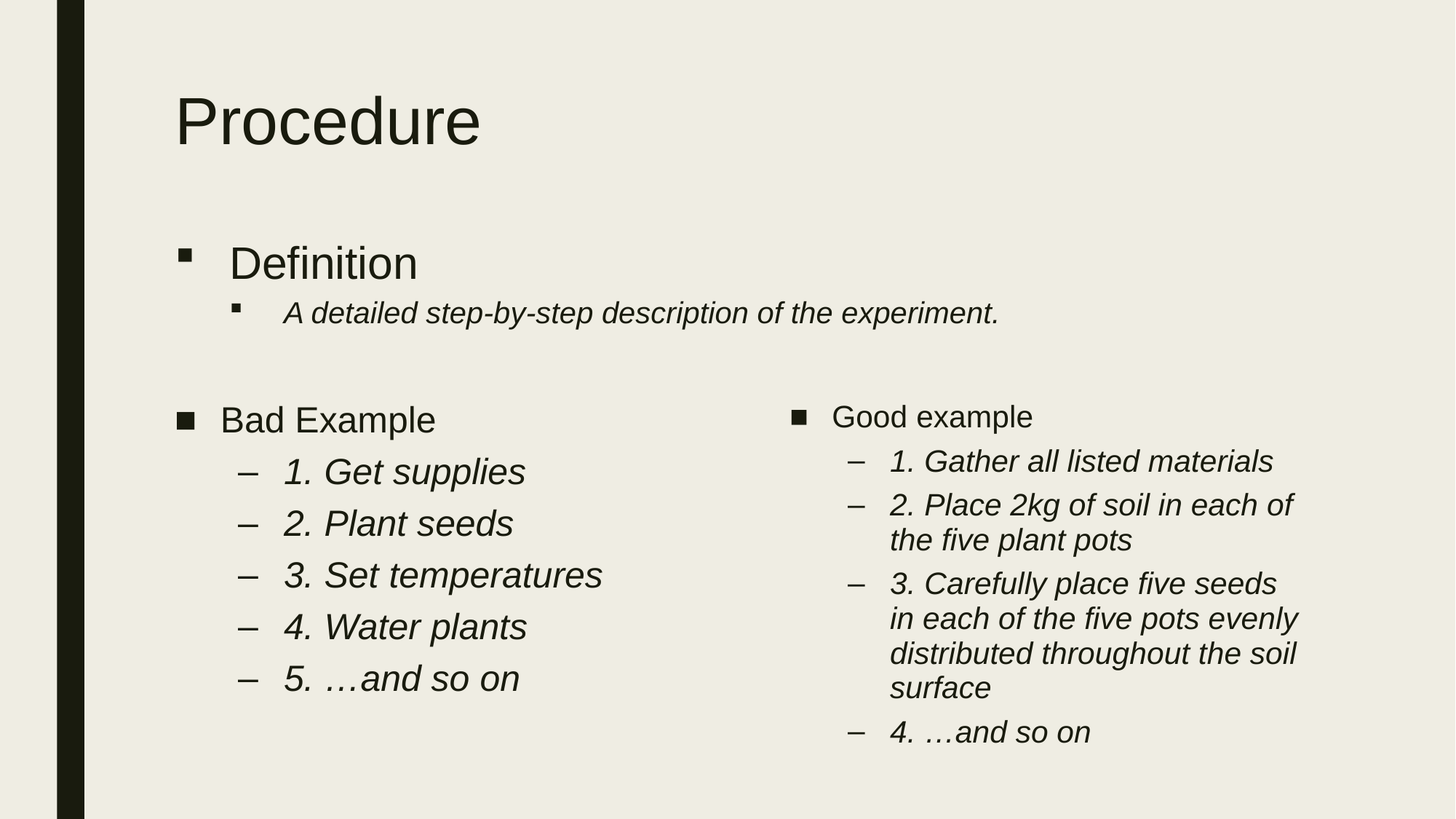

# Procedure
Definition
A detailed step-by-step description of the experiment.

Bad Example
1. Get supplies
2. Plant seeds
3. Set temperatures
4. Water plants
5. …and so on
Good example
1. Gather all listed materials
2. Place 2kg of soil in each of the five plant pots
3. Carefully place five seeds in each of the five pots evenly distributed throughout the soil surface
4. …and so on